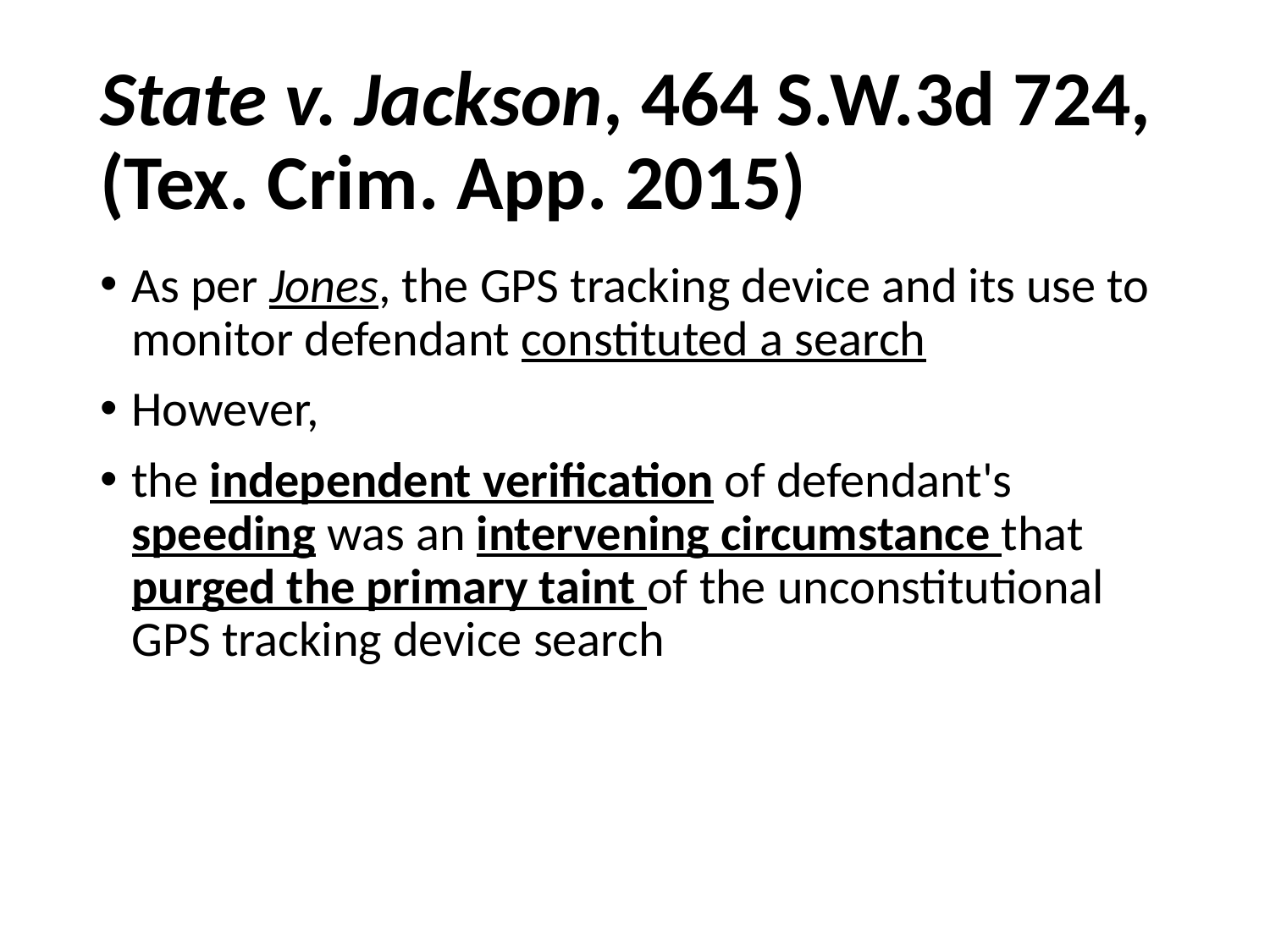

# State v. Jackson, 464 S.W.3d 724, (Tex. Crim. App. 2015)
As per Jones, the GPS tracking device and its use to monitor defendant constituted a search
However,
the independent verification of defendant's speeding was an intervening circumstance that purged the primary taint of the unconstitutional GPS tracking device search